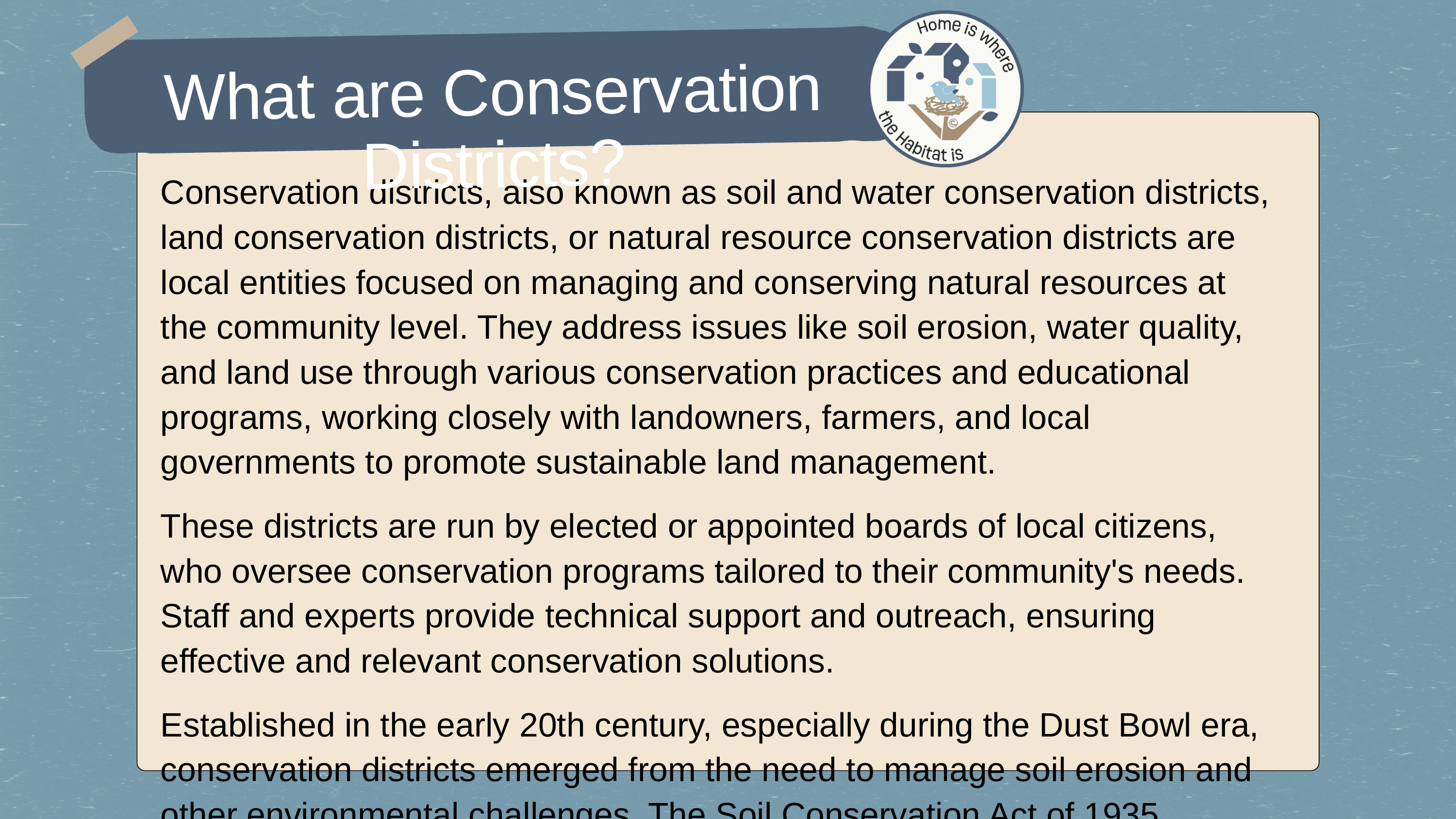

What are Conservation Districts?

Conservation districts, also known as soil and water conservation districts, land conservation districts, or natural resource conservation districts are local entities focused on managing and conserving natural resources at the community level. They address issues like soil erosion, water quality, and land use through various conservation practices and educational programs, working closely with landowners, farmers, and local governments to promote sustainable land management.

These districts are run by elected or appointed boards of local citizens, who oversee conservation programs tailored to their community's needs. Staff and experts provide technical support and outreach, ensuring effective and relevant conservation solutions.

Established in the early 20th century, especially during the Dust Bowl era, conservation districts emerged from the need to manage soil erosion and other environmental challenges. The Soil Conservation Act of 1935 formalized their role, and they have since expanded their focus to include a wider range of environmental issues, continuing to drive locally-led conservation efforts.